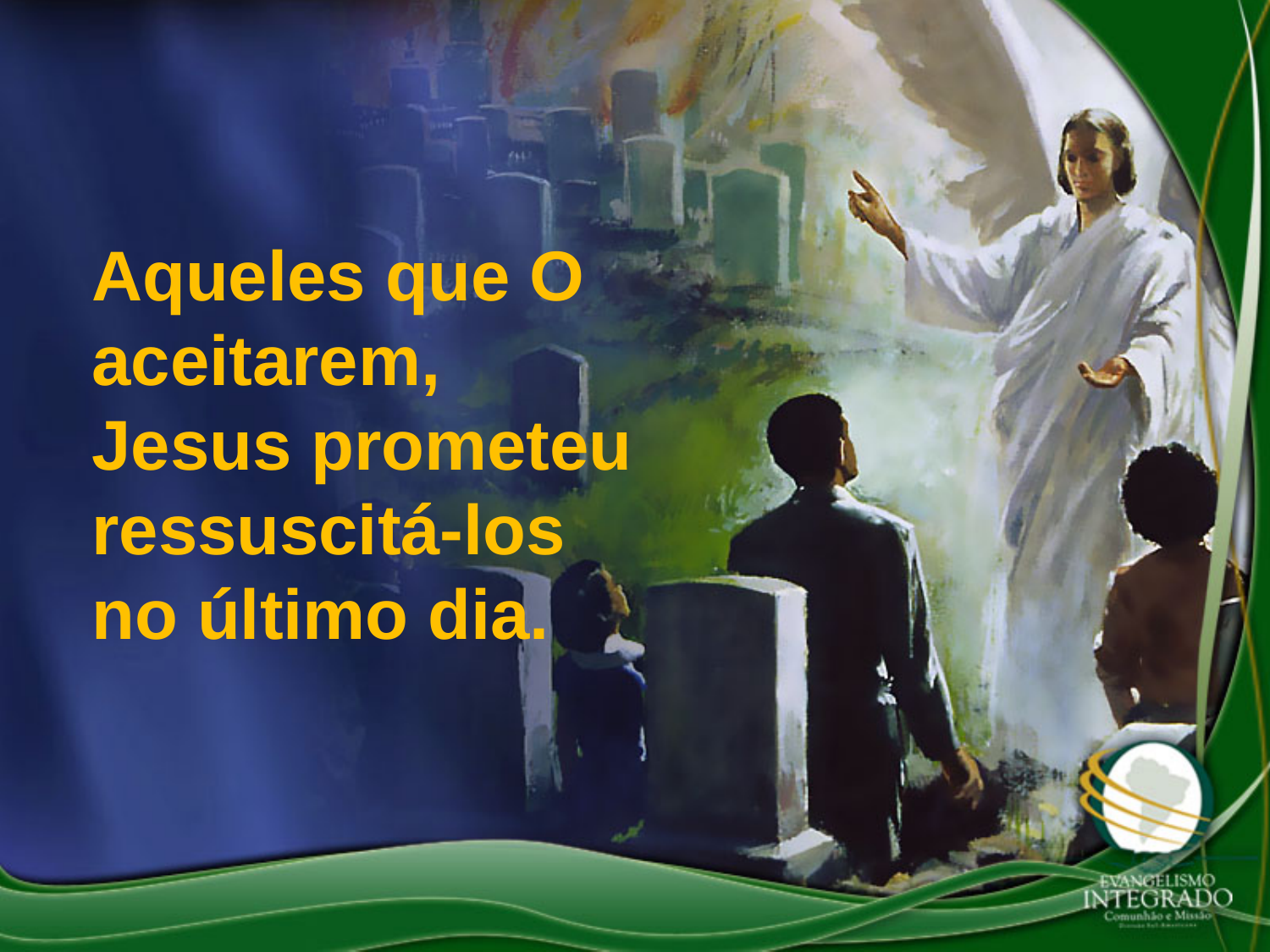

Aqueles que O aceitarem, Jesus prometeu ressuscitá-los no último dia.